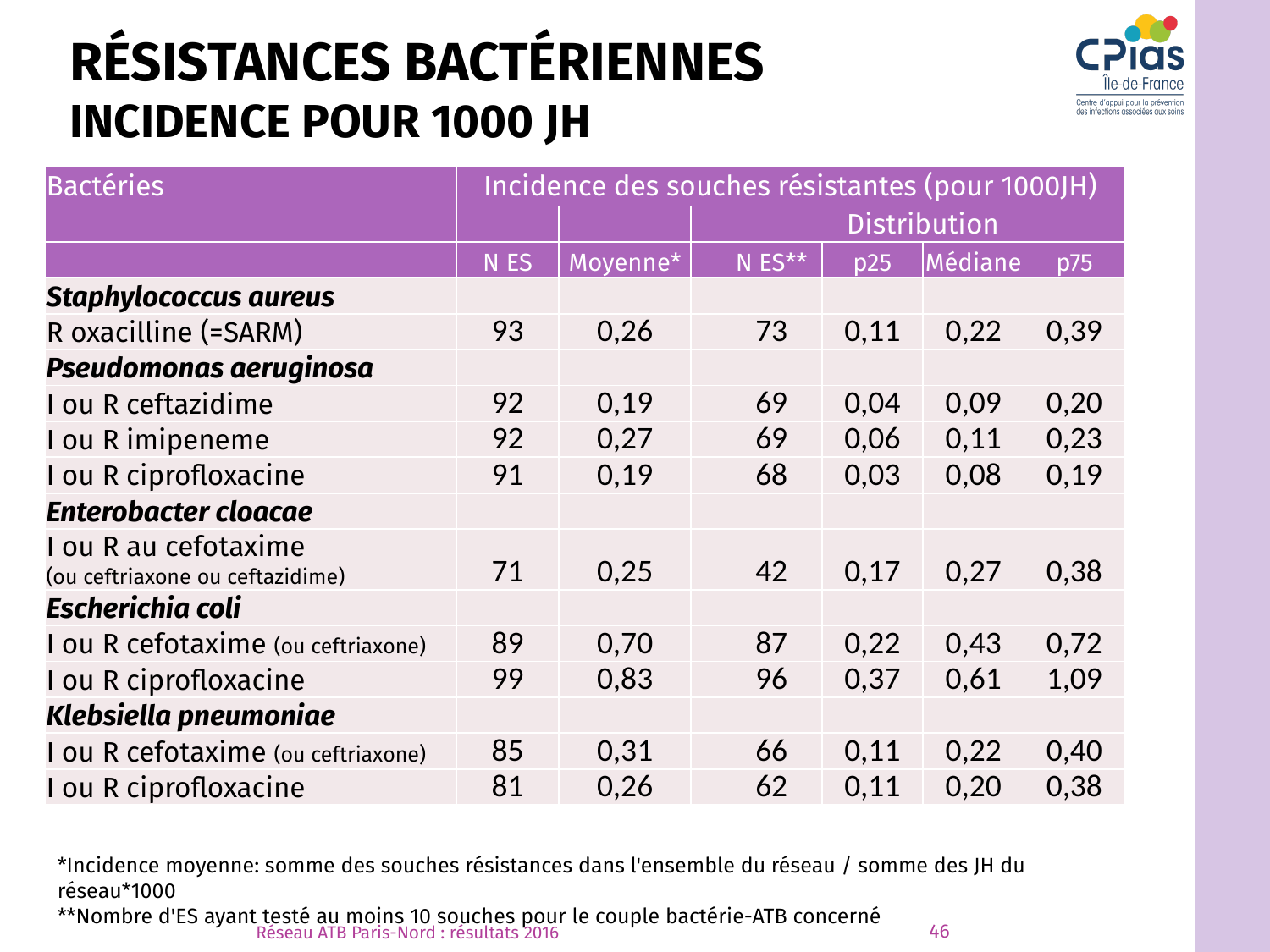

# Résistances bactériennes Incidence pour 1000 JH
| Bactéries | Incidence des souches résistantes (pour 1000JH) |  |  |  |  |  |  |
| --- | --- | --- | --- | --- | --- | --- | --- |
|  |  |  |  | Distribution |  |  |  |
|  | N ES | Moyenne\* |  | N ES\*\* | p25 | Médiane | p75 |
| Staphylococcus aureus |  |  |  |  |  |  |  |
| R oxacilline (=SARM) | 93 | 0,26 |  | 73 | 0,11 | 0,22 | 0,39 |
| Pseudomonas aeruginosa |  |  |  |  |  |  |  |
| I ou R ceftazidime | 92 | 0,19 |  | 69 | 0,04 | 0,09 | 0,20 |
| I ou R imipeneme | 92 | 0,27 |  | 69 | 0,06 | 0,11 | 0,23 |
| I ou R ciprofloxacine | 91 | 0,19 |  | 68 | 0,03 | 0,08 | 0,19 |
| Enterobacter cloacae |  |  |  |  |  |  |  |
| I ou R au cefotaxime (ou ceftriaxone ou ceftazidime) | 71 | 0,25 |  | 42 | 0,17 | 0,27 | 0,38 |
| Escherichia coli |  |  |  |  |  |  |  |
| I ou R cefotaxime (ou ceftriaxone) | 89 | 0,70 |  | 87 | 0,22 | 0,43 | 0,72 |
| I ou R ciprofloxacine | 99 | 0,83 |  | 96 | 0,37 | 0,61 | 1,09 |
| Klebsiella pneumoniae |  |  |  |  |  |  |  |
| I ou R cefotaxime (ou ceftriaxone) | 85 | 0,31 |  | 66 | 0,11 | 0,22 | 0,40 |
| I ou R ciprofloxacine | 81 | 0,26 |  | 62 | 0,11 | 0,20 | 0,38 |
*Incidence moyenne: somme des souches résistances dans l'ensemble du réseau / somme des JH du réseau*1000
**Nombre d'ES ayant testé au moins 10 souches pour le couple bactérie-ATB concerné
46
Réseau ATB Paris-Nord : résultats 2016